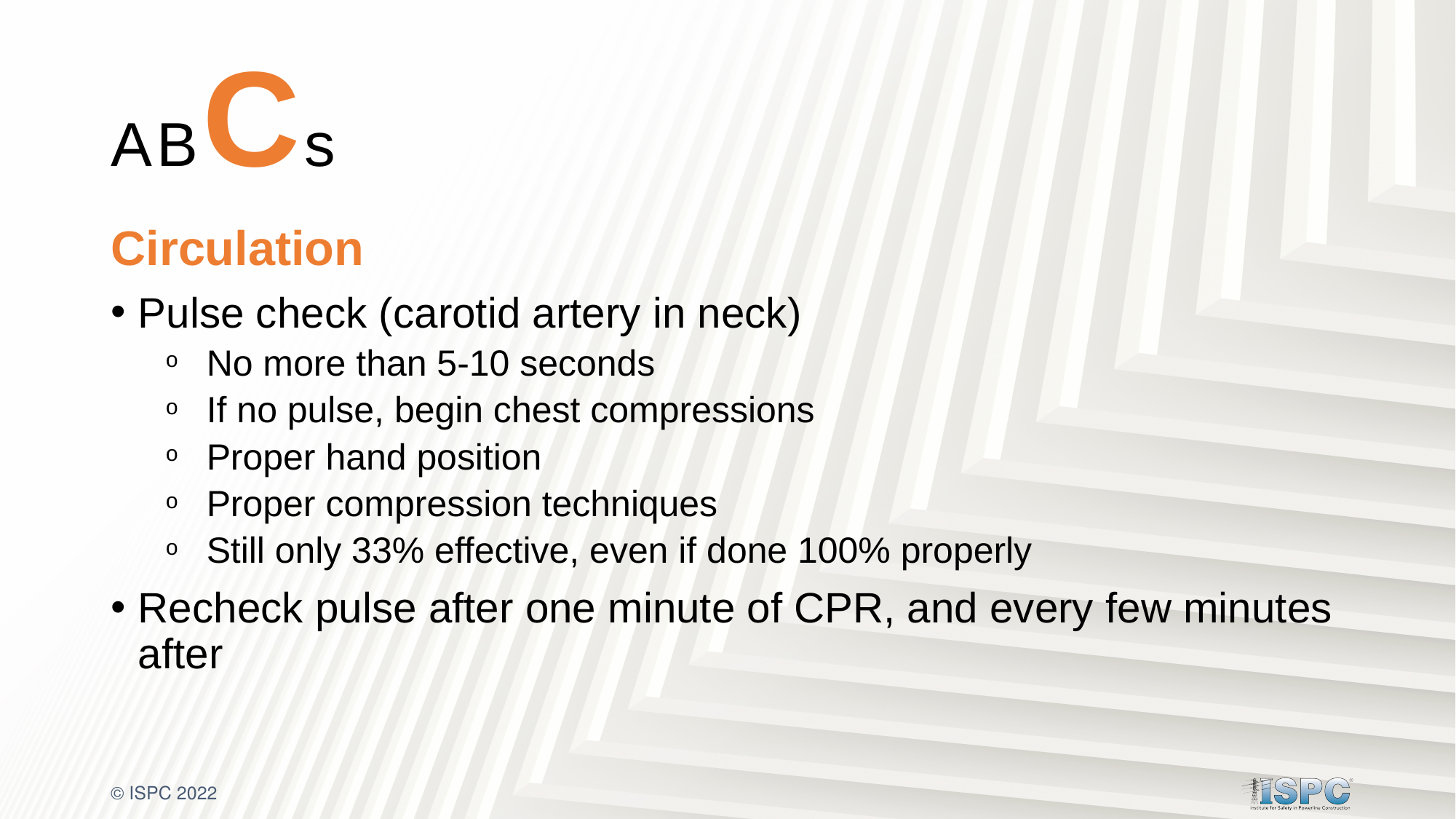

# ABCs

Circulation
Pulse check (carotid artery in neck)
No more than 5-10 seconds
If no pulse, begin chest compressions
Proper hand position
Proper compression techniques
Still only 33% effective, even if done 100% properly
Recheck pulse after one minute of CPR, and every few minutes after